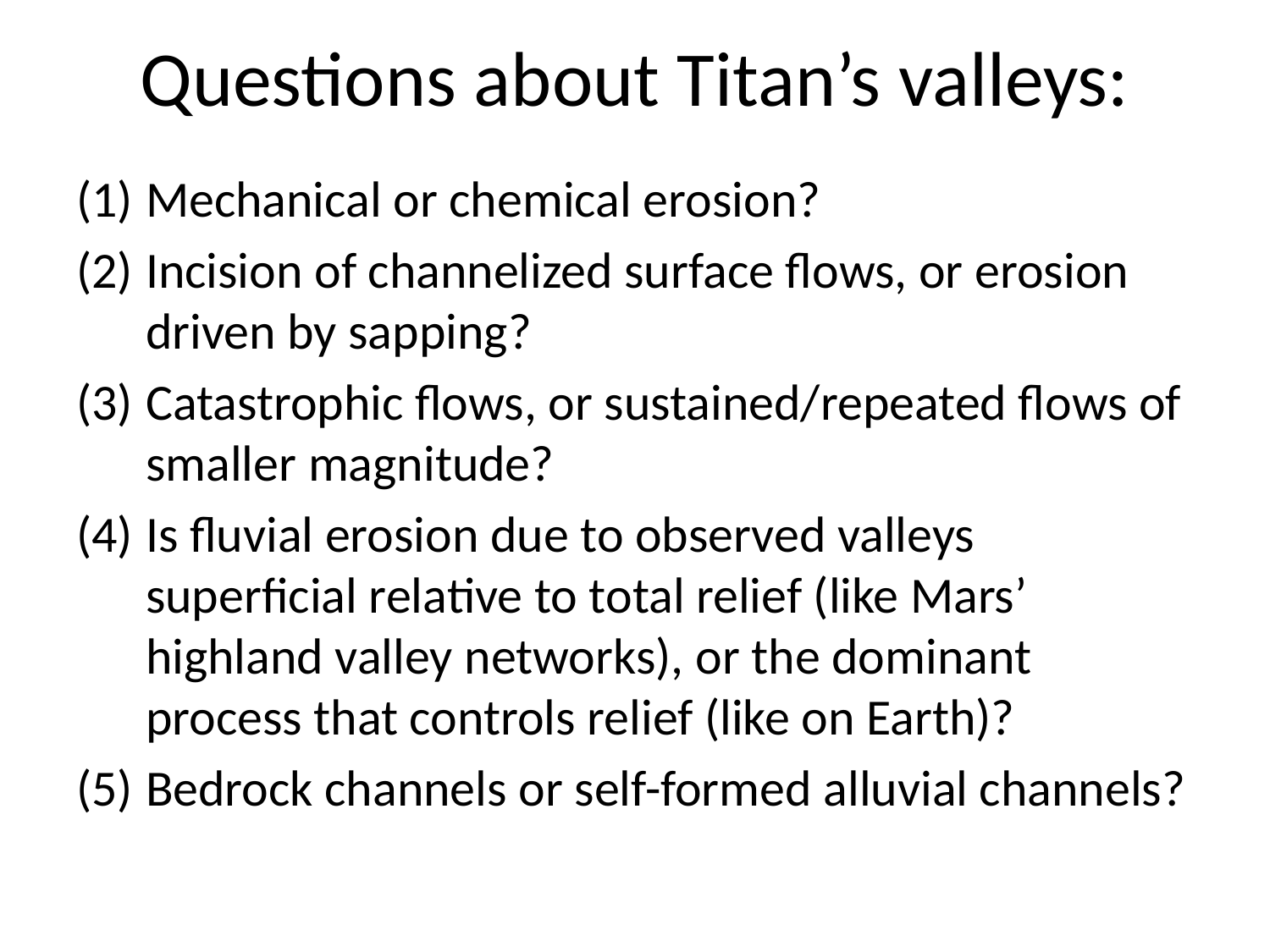

# Questions about Titan’s valleys:
Mechanical or chemical erosion?
Incision of channelized surface flows, or erosion driven by sapping?
Catastrophic flows, or sustained/repeated flows of smaller magnitude?
Is fluvial erosion due to observed valleys superficial relative to total relief (like Mars’ highland valley networks), or the dominant process that controls relief (like on Earth)?
Bedrock channels or self-formed alluvial channels?